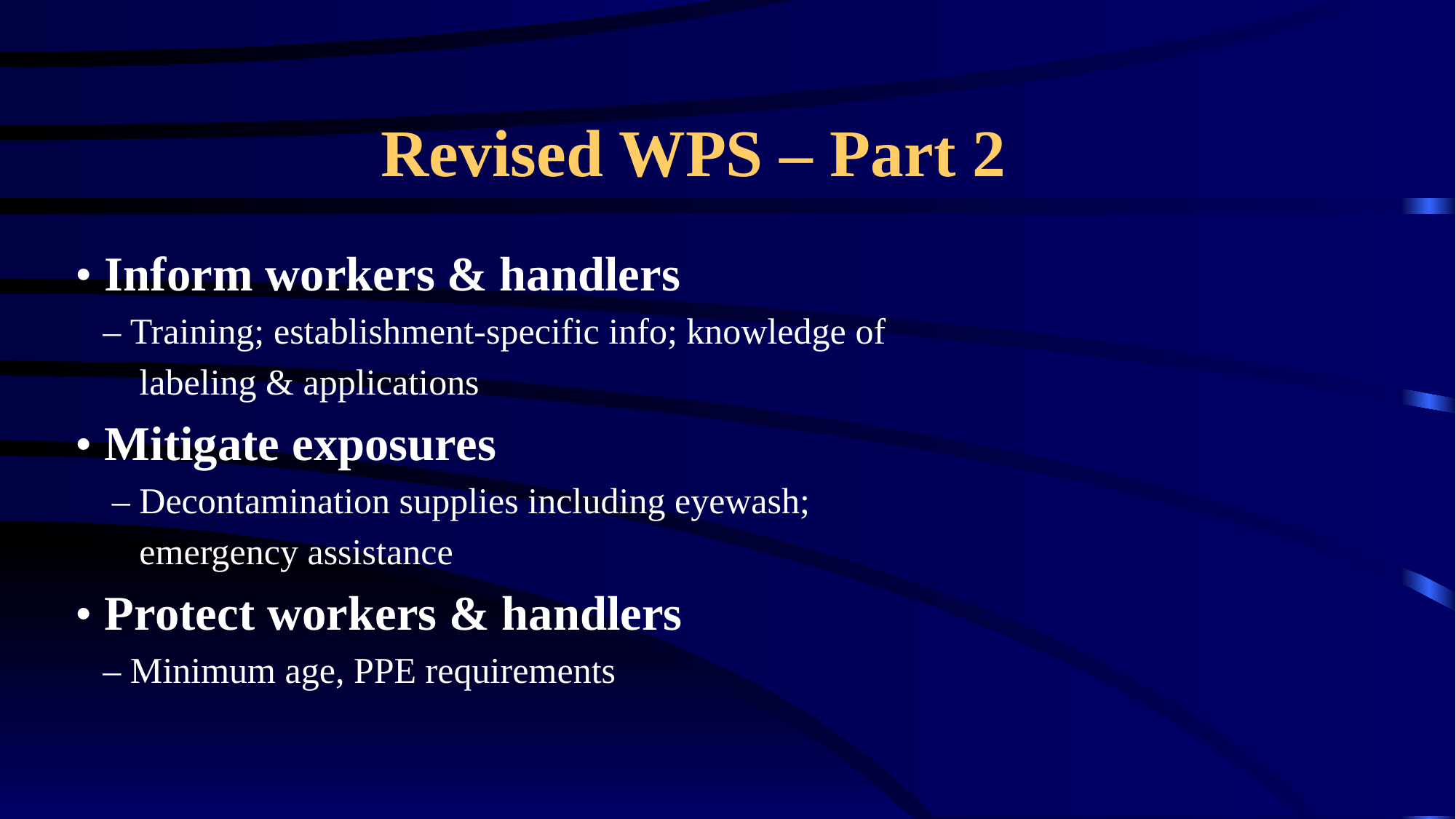

# Revised WPS – Part 2
• Inform workers & handlers
   – Training; establishment-specific info; knowledge of
       labeling & applications
• Mitigate exposures
    – Decontamination supplies including eyewash;
       emergency assistance
• Protect workers & handlers
   – Minimum age, PPE requirements